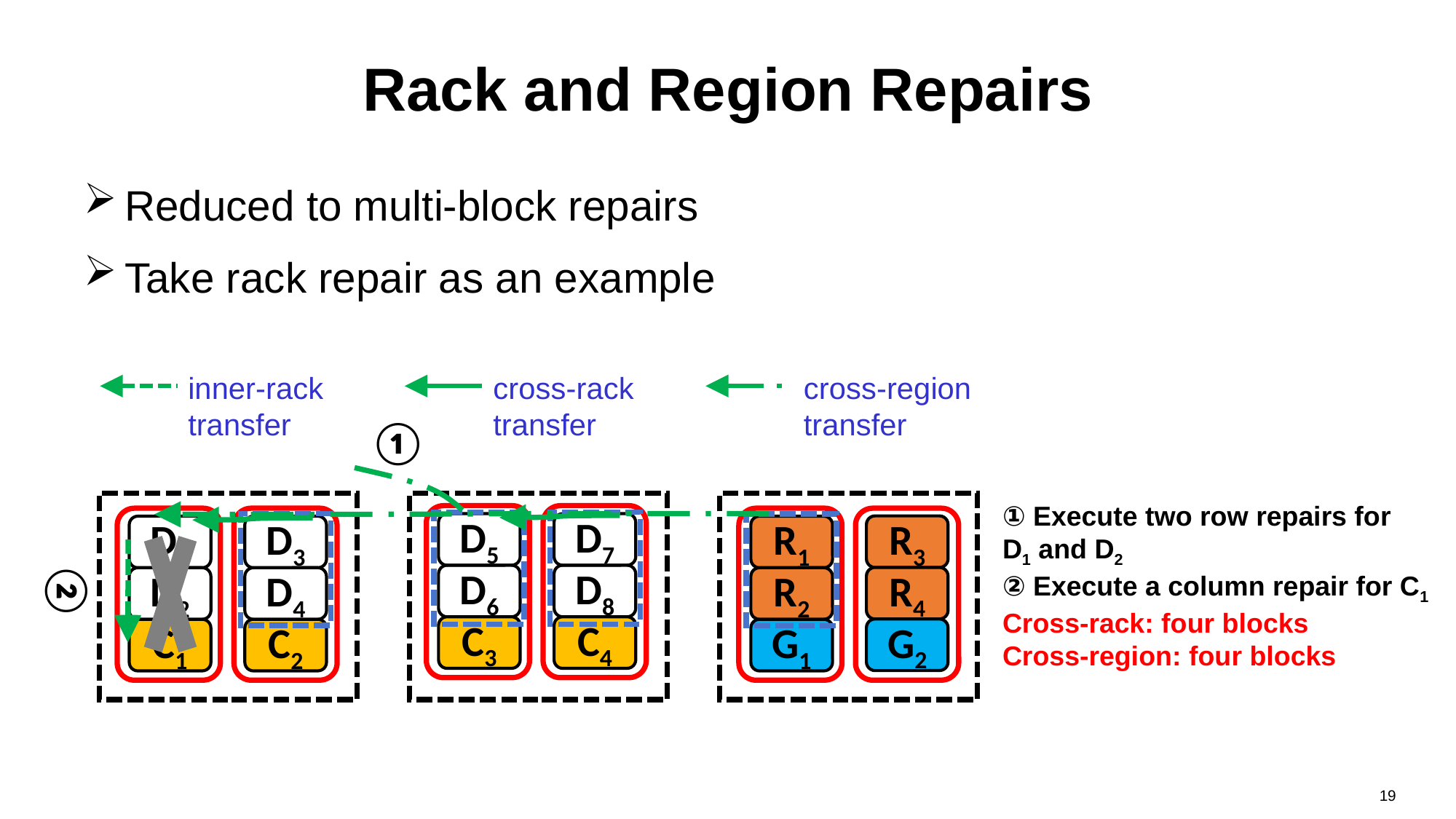

# Rack and Region Repairs
Reduced to multi-block repairs
Take rack repair as an example
inner-rack transfer
cross-rack transfer
cross-region transfer
①

① Execute two row repairs for
D1 and D2
② Execute a column repair for C1
Cross-rack: four blocks
Cross-region: four blocks

D5
D7

R3
D1
D3
R1
②
D6
D8
R4
D2
D4
R2
C3
C4
G2
C1
C2
G1
19